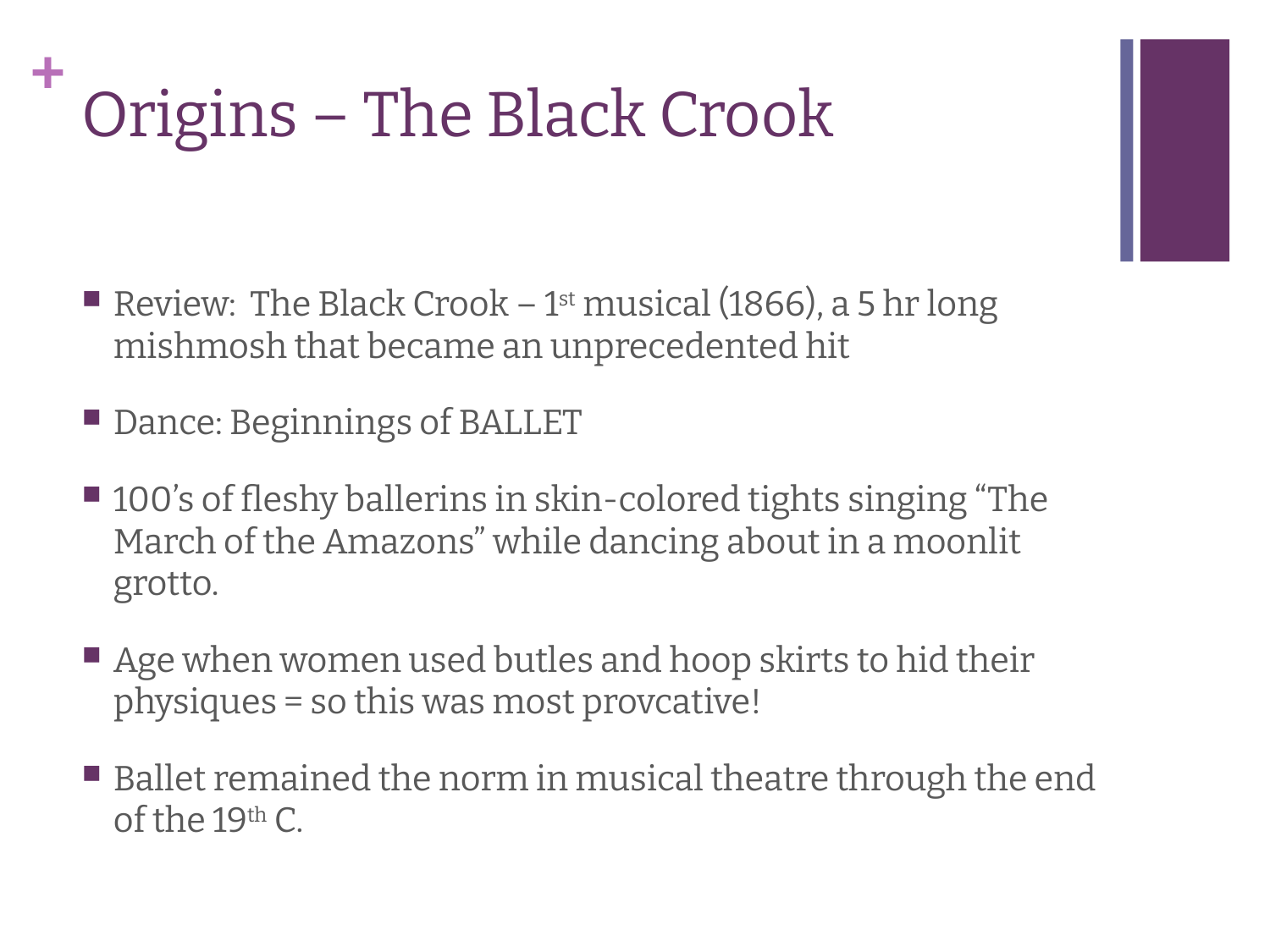

# Origins – The Black Crook
Review:  The Black Crook – 1st musical (1866), a 5 hr long mishmosh that became an unprecedented hit
Dance: Beginnings of BALLET
100’s of fleshy ballerins in skin-colored tights singing “The March of the Amazons” while dancing about in a moonlit grotto.
Age when women used butles and hoop skirts to hid their physiques = so this was most provcative!
Ballet remained the norm in musical theatre through the end of the 19th C.